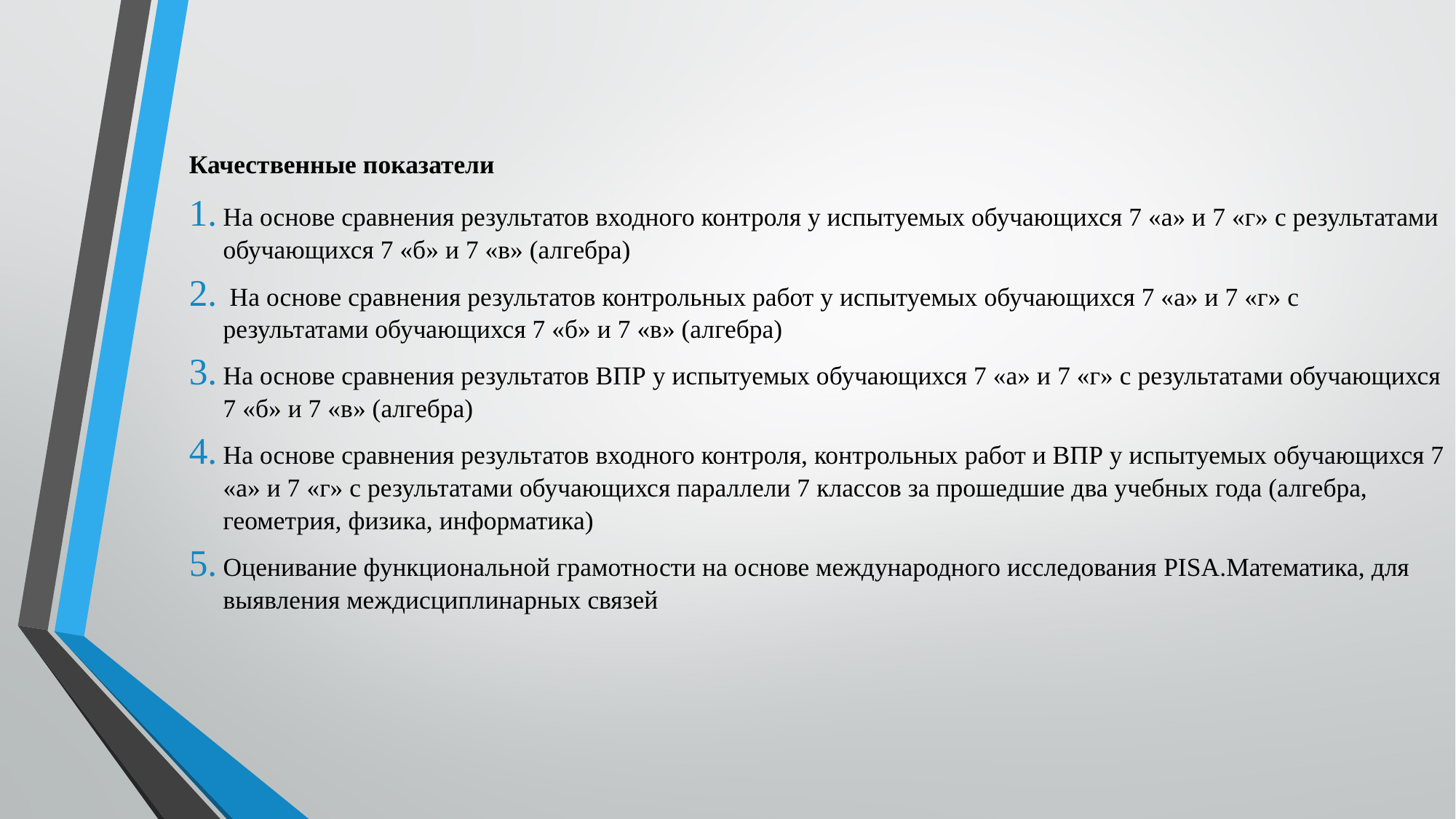

Качественные показатели
На основе сравнения результатов входного контроля у испытуемых обучающихся 7 «а» и 7 «г» с результатами обучающихся 7 «б» и 7 «в» (алгебра)
 На основе сравнения результатов контрольных работ у испытуемых обучающихся 7 «а» и 7 «г» с результатами обучающихся 7 «б» и 7 «в» (алгебра)
На основе сравнения результатов ВПР у испытуемых обучающихся 7 «а» и 7 «г» с результатами обучающихся 7 «б» и 7 «в» (алгебра)
На основе сравнения результатов входного контроля, контрольных работ и ВПР у испытуемых обучающихся 7 «а» и 7 «г» с результатами обучающихся параллели 7 классов за прошедшие два учебных года (алгебра, геометрия, физика, информатика)
Оценивание функциональной грамотности на основе международного исследования PISA.Математика, для выявления междисциплинарных связей